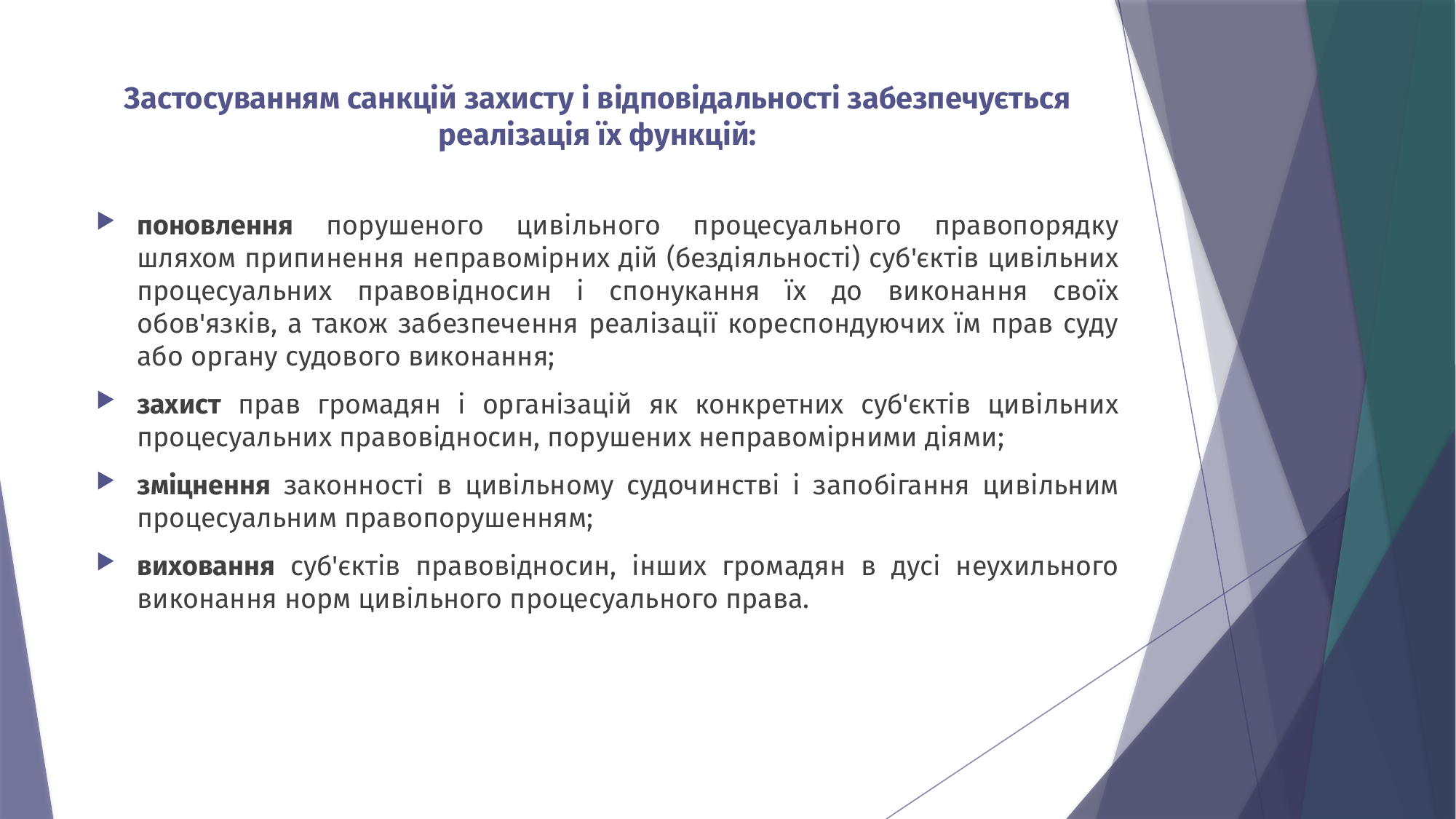

# Застосуванням санкцій захисту і відповідальності забезпечується реалізація їх функцій:
поновлення порушеного цивільного процесуального правопорядку шляхом припинення неправомірних дій (бездіяльності) суб'єктів цивільних процесуальних правовідносин і спонукання їх до виконання своїх обов'язків, а також забезпечення реалізації кореспондуючих їм прав суду або органу судового виконання;
захист прав громадян і організацій як конкретних суб'єктів цивільних процесуальних правовідносин, порушених неправомірними діями;
зміцнення законності в цивільному судочинстві і запобігання цивільним процесуальним правопорушенням;
виховання суб'єктів правовідносин, інших громадян в дусі неухильного виконання норм цивільного процесуального права.